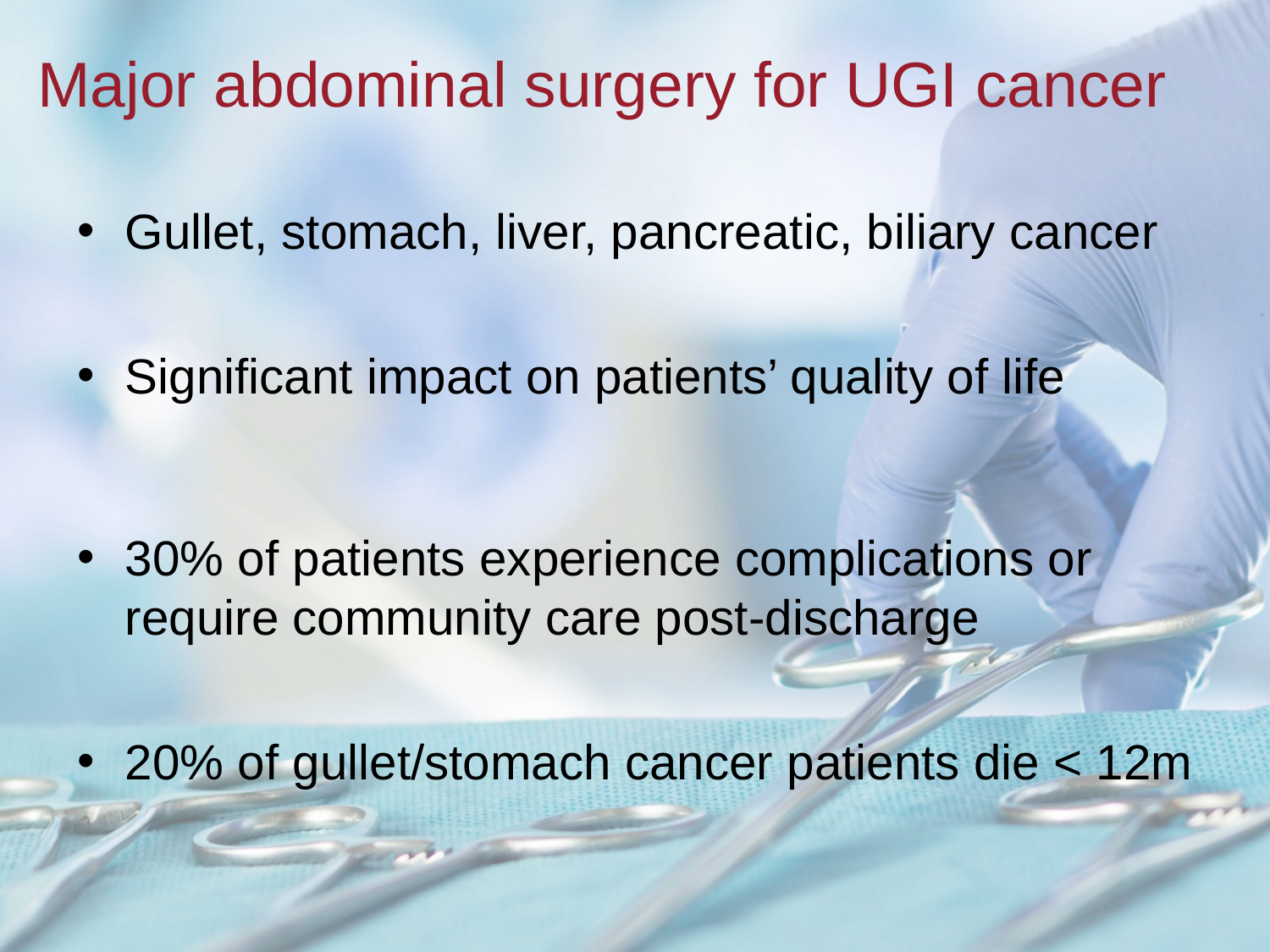

Major abdominal surgery for UGI cancer
Gullet, stomach, liver, pancreatic, biliary cancer

Significant impact on patients’ quality of life

30% of patients experience complications or require community care post-discharge

20% of gullet/stomach cancer patients die < 12m